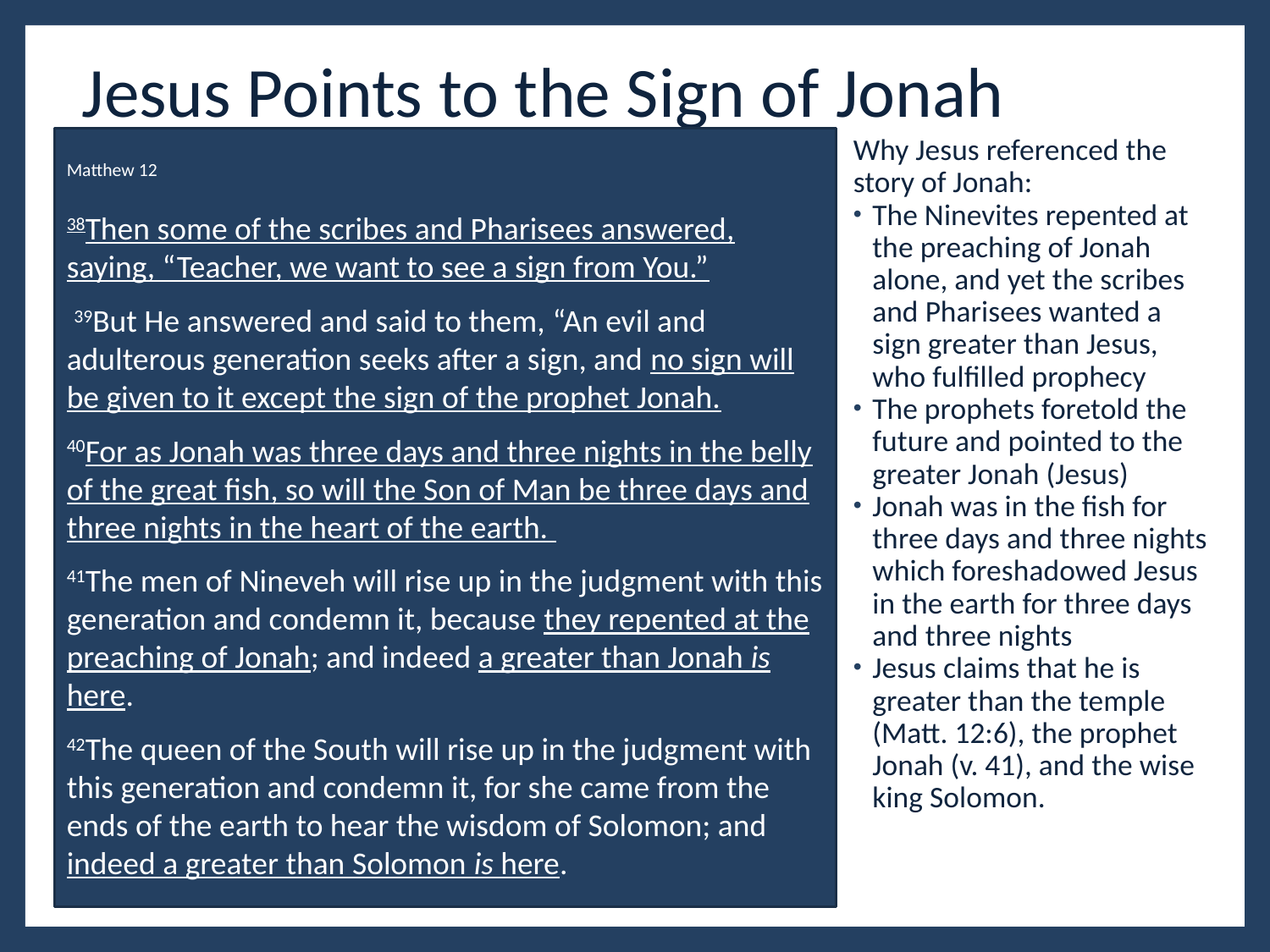

# Jesus Points to the Sign of Jonah
Matthew 12
38Then some of the scribes and Pharisees answered, saying, “Teacher, we want to see a sign from You.”
 39But He answered and said to them, “An evil and adulterous generation seeks after a sign, and no sign will be given to it except the sign of the prophet Jonah.
40For as Jonah was three days and three nights in the belly of the great fish, so will the Son of Man be three days and three nights in the heart of the earth.
41The men of Nineveh will rise up in the judgment with this generation and condemn it, because they repented at the preaching of Jonah; and indeed a greater than Jonah is here.
42The queen of the South will rise up in the judgment with this generation and condemn it, for she came from the ends of the earth to hear the wisdom of Solomon; and indeed a greater than Solomon is here.
Why Jesus referenced the story of Jonah:
The Ninevites repented at the preaching of Jonah alone, and yet the scribes and Pharisees wanted a sign greater than Jesus, who fulfilled prophecy
The prophets foretold the future and pointed to the greater Jonah (Jesus)
Jonah was in the fish for three days and three nights which foreshadowed Jesus in the earth for three days and three nights
Jesus claims that he is greater than the temple (Matt. 12:6), the prophet Jonah (v. 41), and the wise king Solomon.